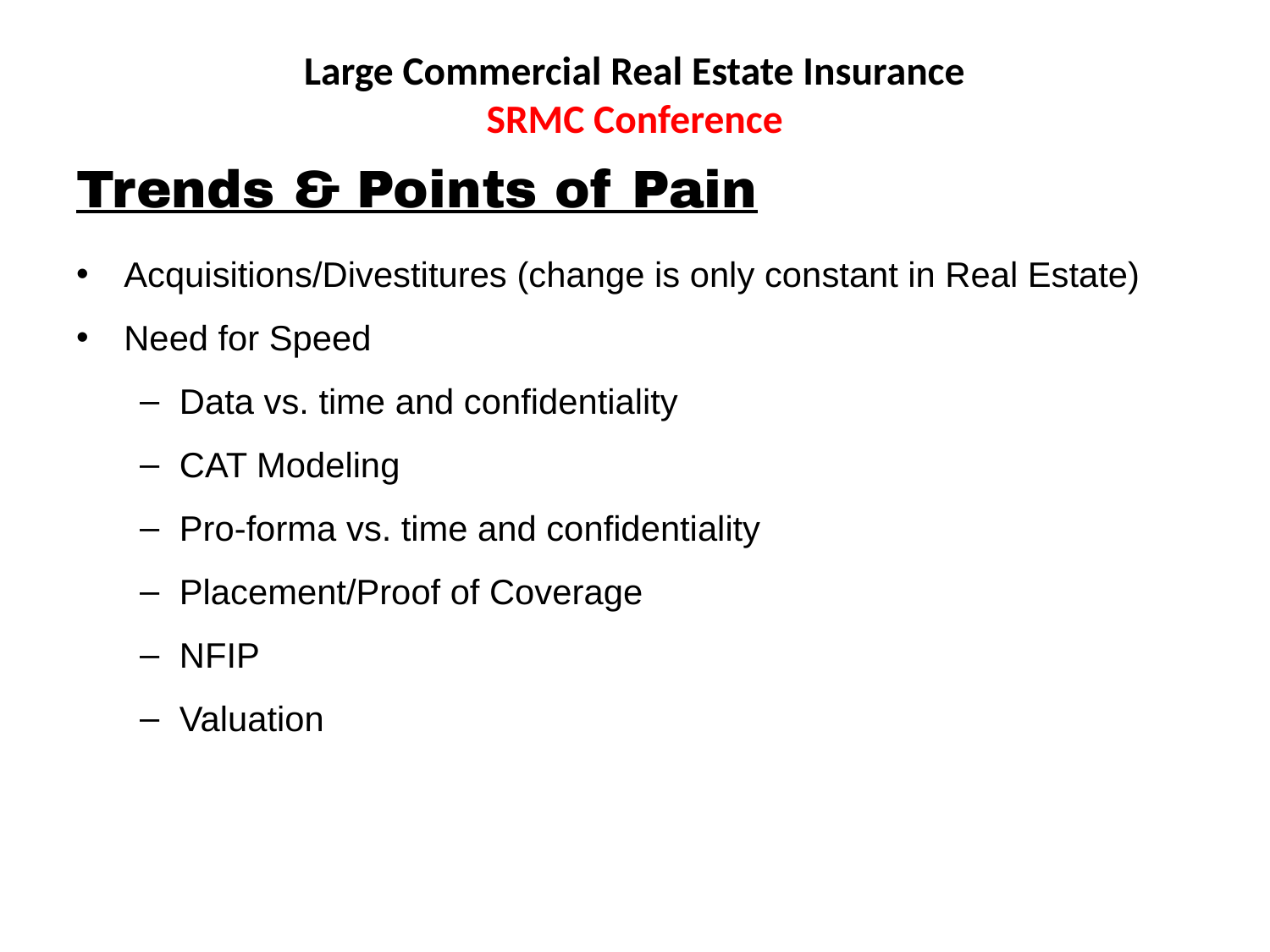

# Large Commercial Real Estate Insurance SRMC Conference
Trends & Points of Pain

Acquisitions/Divestitures (change is only constant in Real Estate)
Need for Speed
Data vs. time and confidentiality
CAT Modeling
Pro-forma vs. time and confidentiality
Placement/Proof of Coverage
NFIP
Valuation